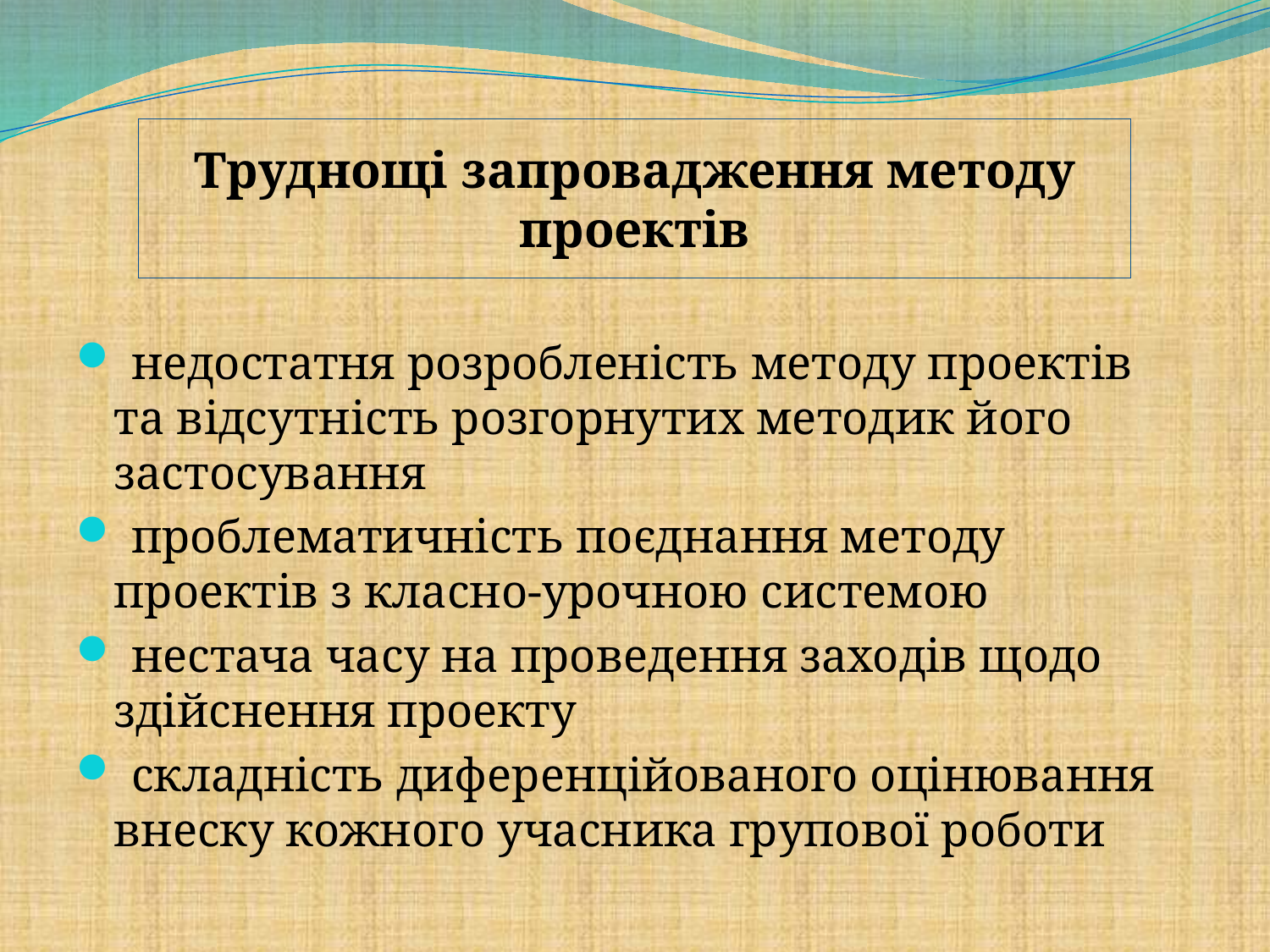

Труднощі запровадження методу проектів
 недостатня розробленість методу проектів та відсутність розгорнутих методик його застосування
 проблематичність поєднання методу проектів з класно-урочною системою
 нестача часу на проведення заходів щодо здійснення проекту
 складність диференційованого оцінювання внеску кожного учасника групової роботи
#